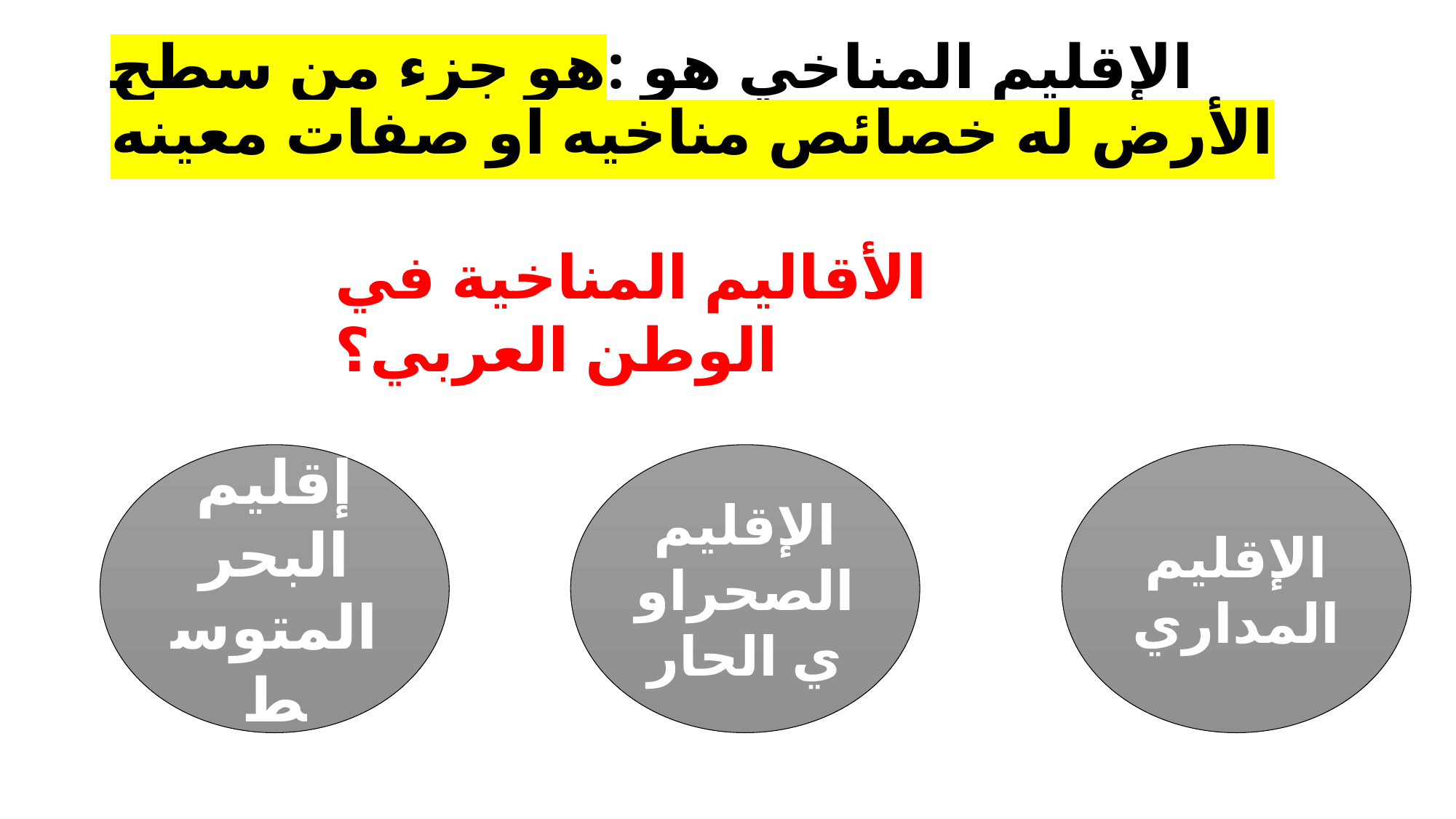

# الإقليم المناخي هو :هو جزء من سطح الأرض له خصائص مناخيه او صفات معينه
الأقاليم المناخية في الوطن العربي؟
إقليم البحر المتوسط
الإقليم الصحراوي الحار
الإقليم المداري